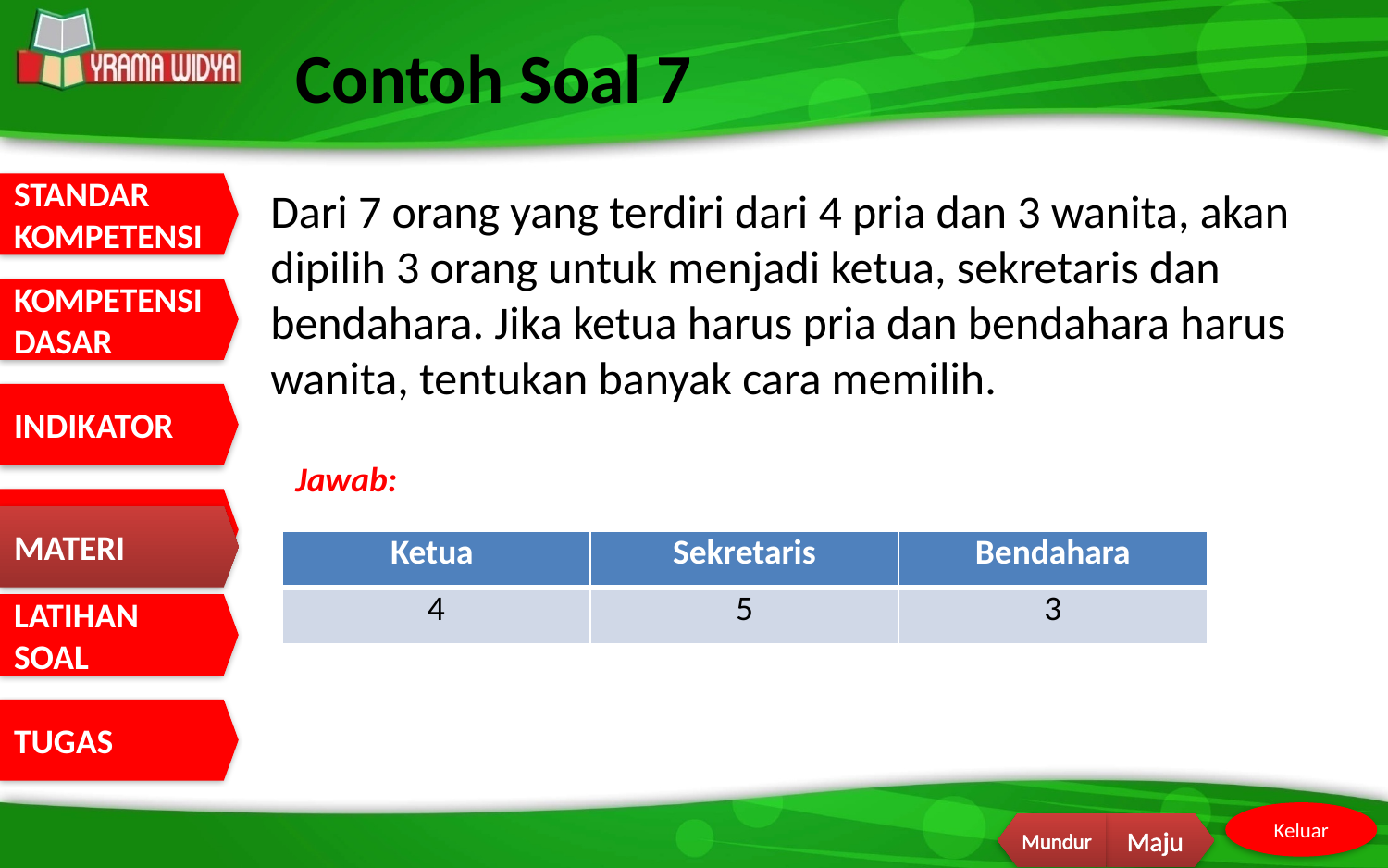

Contoh Soal 7
Dari 7 orang yang terdiri dari 4 pria dan 3 wanita, akan dipilih 3 orang untuk menjadi ketua, sekretaris dan bendahara. Jika ketua harus pria dan bendahara harus wanita, tentukan banyak cara memilih.
Jawab:
MATERI
| Ketua | Sekretaris | Bendahara |
| --- | --- | --- |
| 4 | 5 | 3 |